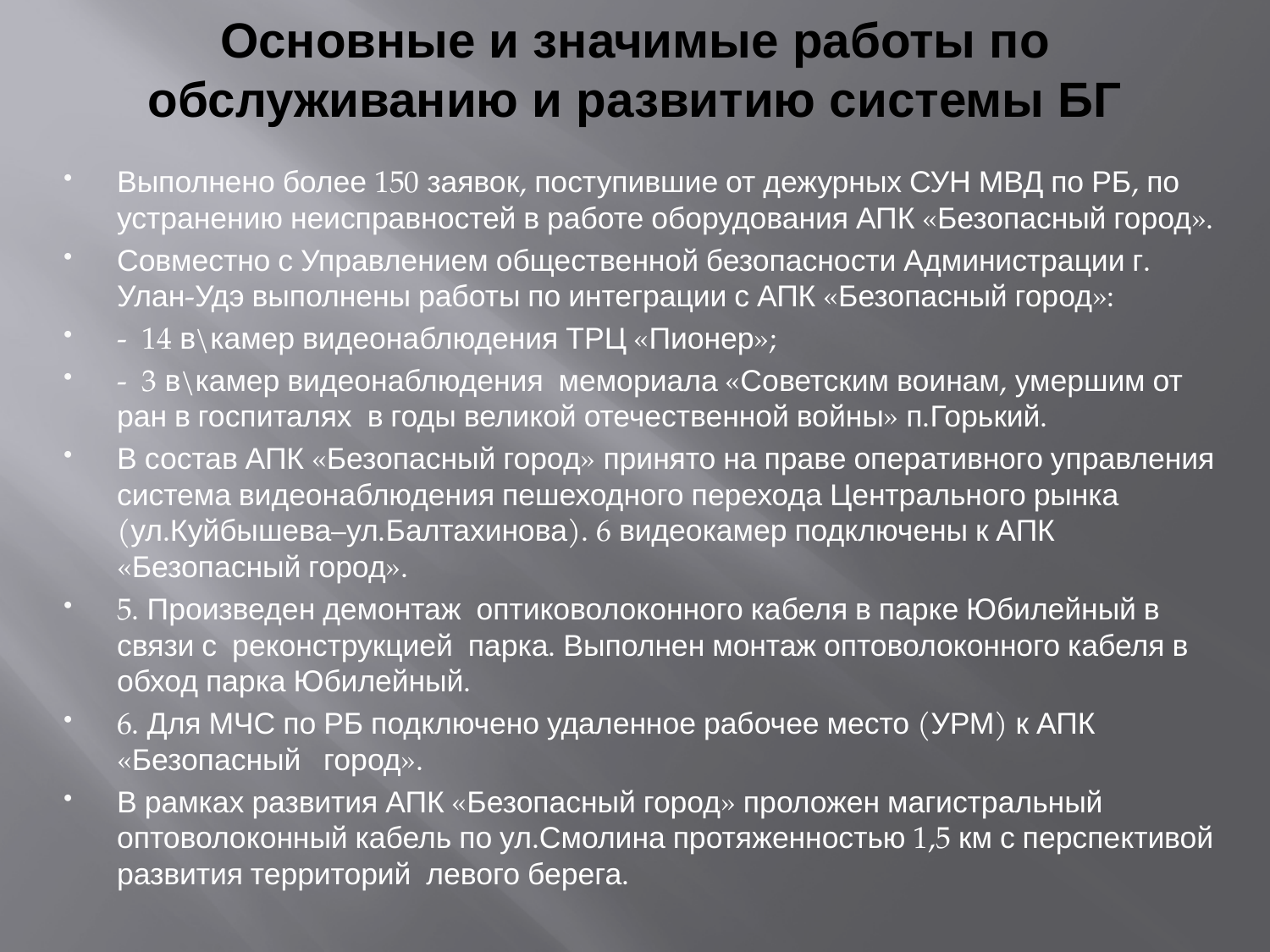

# Основные и значимые работы по обслуживанию и развитию системы БГ
Выполнено более 150 заявок, поступившие от дежурных СУН МВД по РБ, по устранению неисправностей в работе оборудования АПК «Безопасный город».
Совместно с Управлением общественной безопасности Администрации г. Улан-Удэ выполнены работы по интеграции с АПК «Безопасный город»:
-  14 в\камер видеонаблюдения ТРЦ «Пионер»;
-  3 в\камер видеонаблюдения  мемориала «Советским воинам, умершим от ран в госпиталях  в годы великой отечественной войны» п.Горький.
В состав АПК «Безопасный город» принято на праве оперативного управления  система видеонаблюдения пешеходного перехода Центрального рынка (ул.Куйбышева–ул.Балтахинова). 6 видеокамер подключены к АПК «Безопасный город».
5. Произведен демонтаж  оптиковолоконного кабеля в парке Юбилейный в связи с  реконструкцией  парка. Выполнен монтаж оптоволоконного кабеля в обход парка Юбилейный.
6. Для МЧС по РБ подключено удаленное рабочее место (УРМ) к АПК «Безопасный   город».
В рамках развития АПК «Безопасный город» проложен магистральный оптоволоконный кабель по ул.Смолина протяженностью 1,5 км с перспективой развития территорий  левого берега.